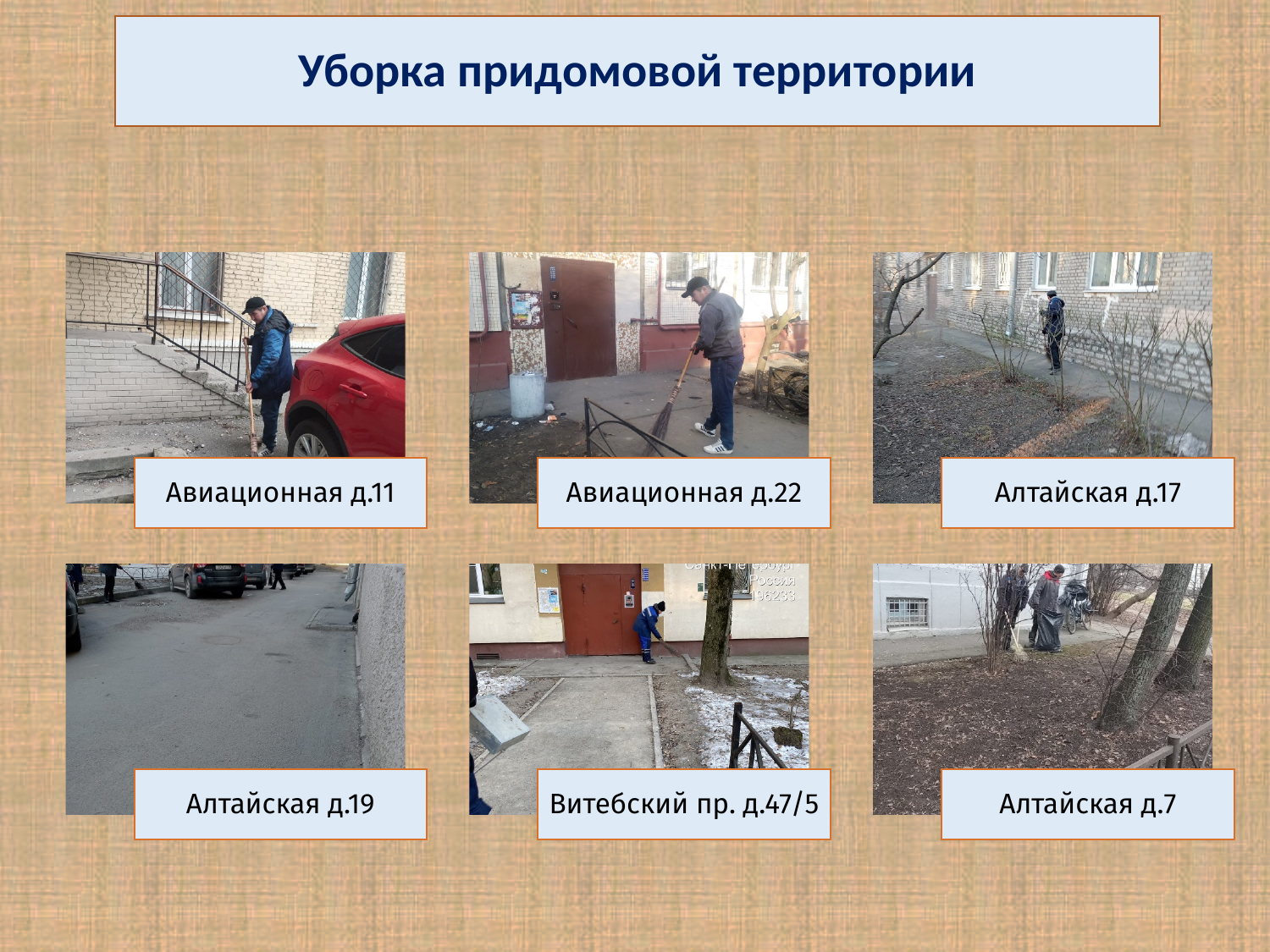

# Уборка придомовой территории
Авиационная д.11
Авиационная д.22
Алтайская д.17
Алтайская д.19
Витебский пр. д.47/5
Алтайская д.7